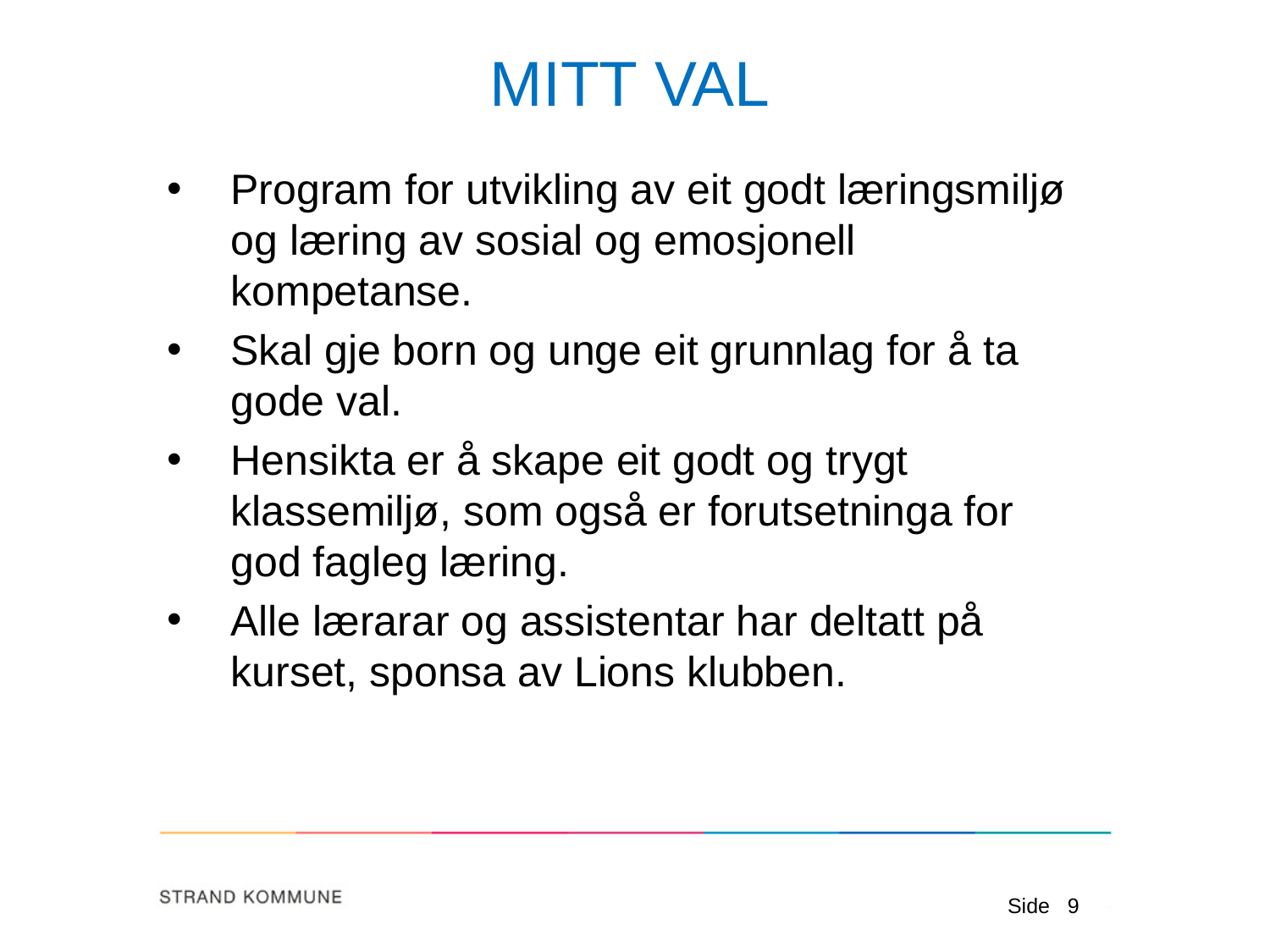

# MITT VAL
Program for utvikling av eit godt læringsmiljø og læring av sosial og emosjonell kompetanse.
Skal gje born og unge eit grunnlag for å ta gode val.
Hensikta er å skape eit godt og trygt klassemiljø, som også er forutsetninga for god fagleg læring.
Alle lærarar og assistentar har deltatt på kurset, sponsa av Lions klubben.
Side
9